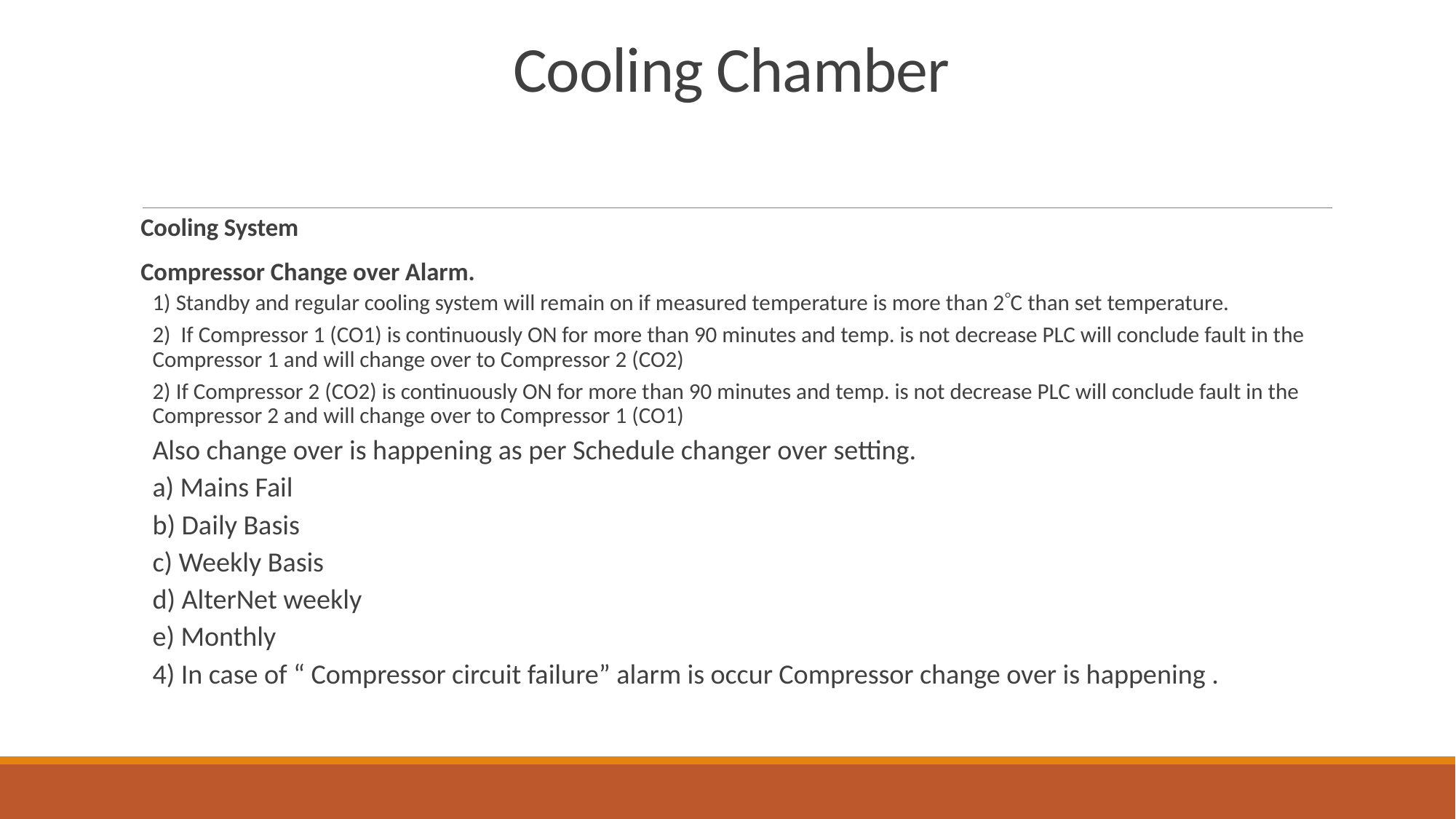

# Cooling Chamber
Cooling System
Compressor Change over Alarm.
1) Standby and regular cooling system will remain on if measured temperature is more than 2°C than set temperature.
2)  If Compressor 1 (CO1) is continuously ON for more than 90 minutes and temp. is not decrease PLC will conclude fault in the Compressor 1 and will change over to Compressor 2 (CO2)
2) If Compressor 2 (CO2) is continuously ON for more than 90 minutes and temp. is not decrease PLC will conclude fault in the Compressor 2 and will change over to Compressor 1 (CO1)
Also change over is happening as per Schedule changer over setting.
a) Mains Fail
b) Daily Basis
c) Weekly Basis
d) AlterNet weekly
e) Monthly
4) In case of “ Compressor circuit failure” alarm is occur Compressor change over is happening .